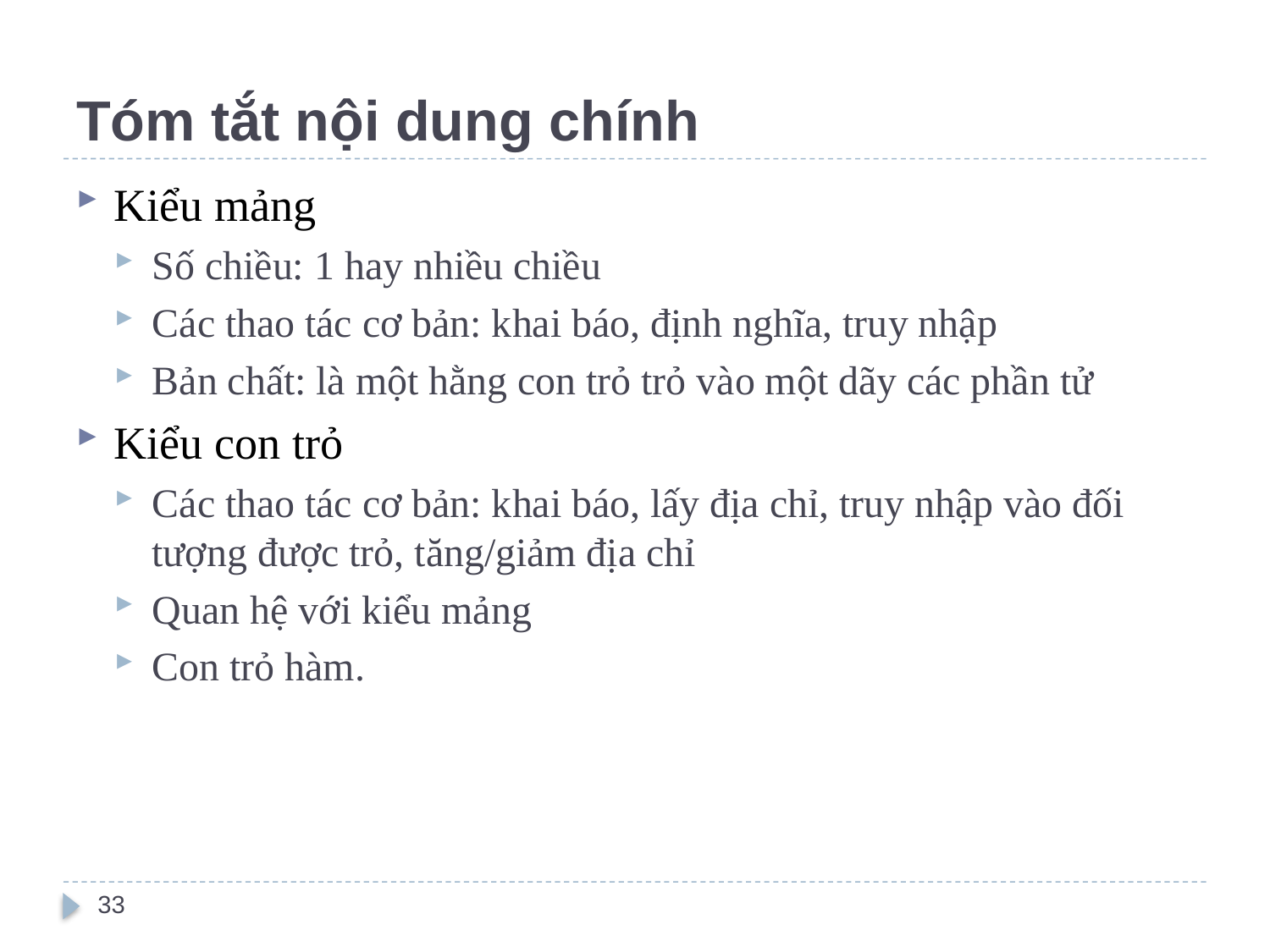

# Tóm tắt nội dung chính
Kiểu mảng
Số chiều: 1 hay nhiều chiều
Các thao tác cơ bản: khai báo, định nghĩa, truy nhập
Bản chất: là một hằng con trỏ trỏ vào một dãy các phần tử
Kiểu con trỏ
Các thao tác cơ bản: khai báo, lấy địa chỉ, truy nhập vào đối tượng được trỏ, tăng/giảm địa chỉ
Quan hệ với kiểu mảng
Con trỏ hàm.
33